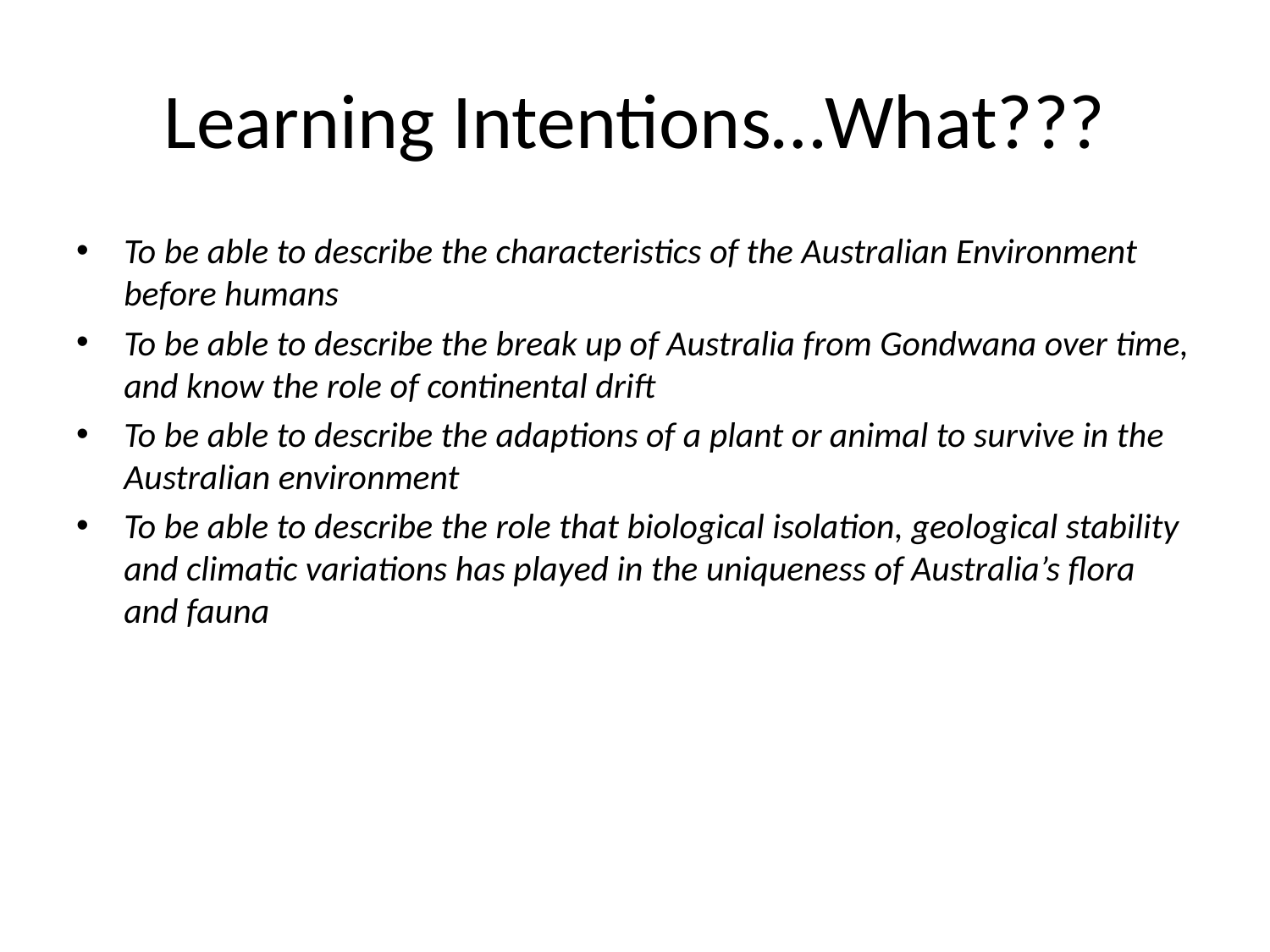

# Learning Intentions…What???
To be able to describe the characteristics of the Australian Environment before humans
To be able to describe the break up of Australia from Gondwana over time, and know the role of continental drift
To be able to describe the adaptions of a plant or animal to survive in the Australian environment
To be able to describe the role that biological isolation, geological stability and climatic variations has played in the uniqueness of Australia’s flora and fauna